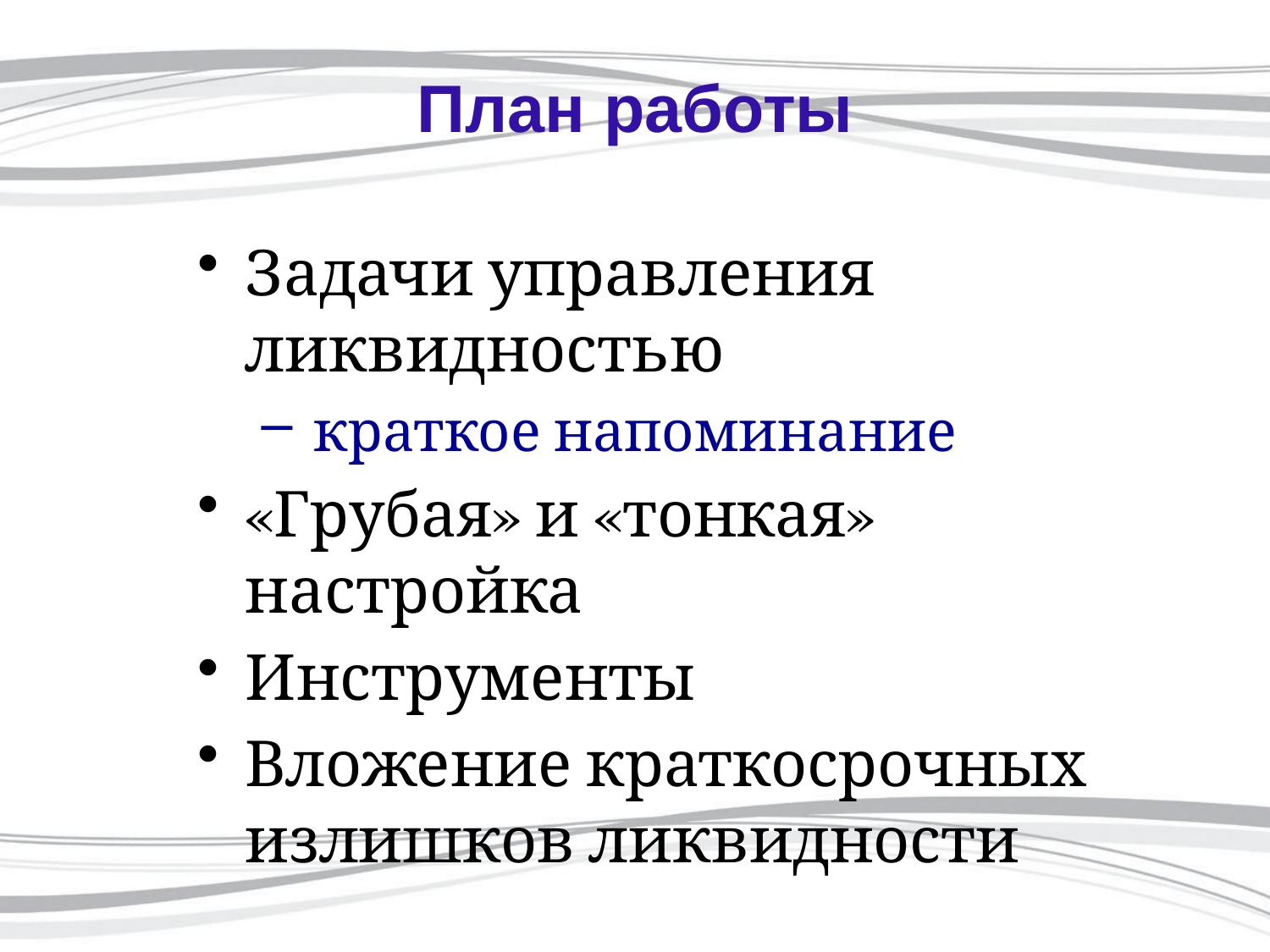

# План работы
Задачи управления ликвидностью
 краткое напоминание
«Грубая» и «тонкая» настройка
Инструменты
Вложение краткосрочных излишков ликвидности